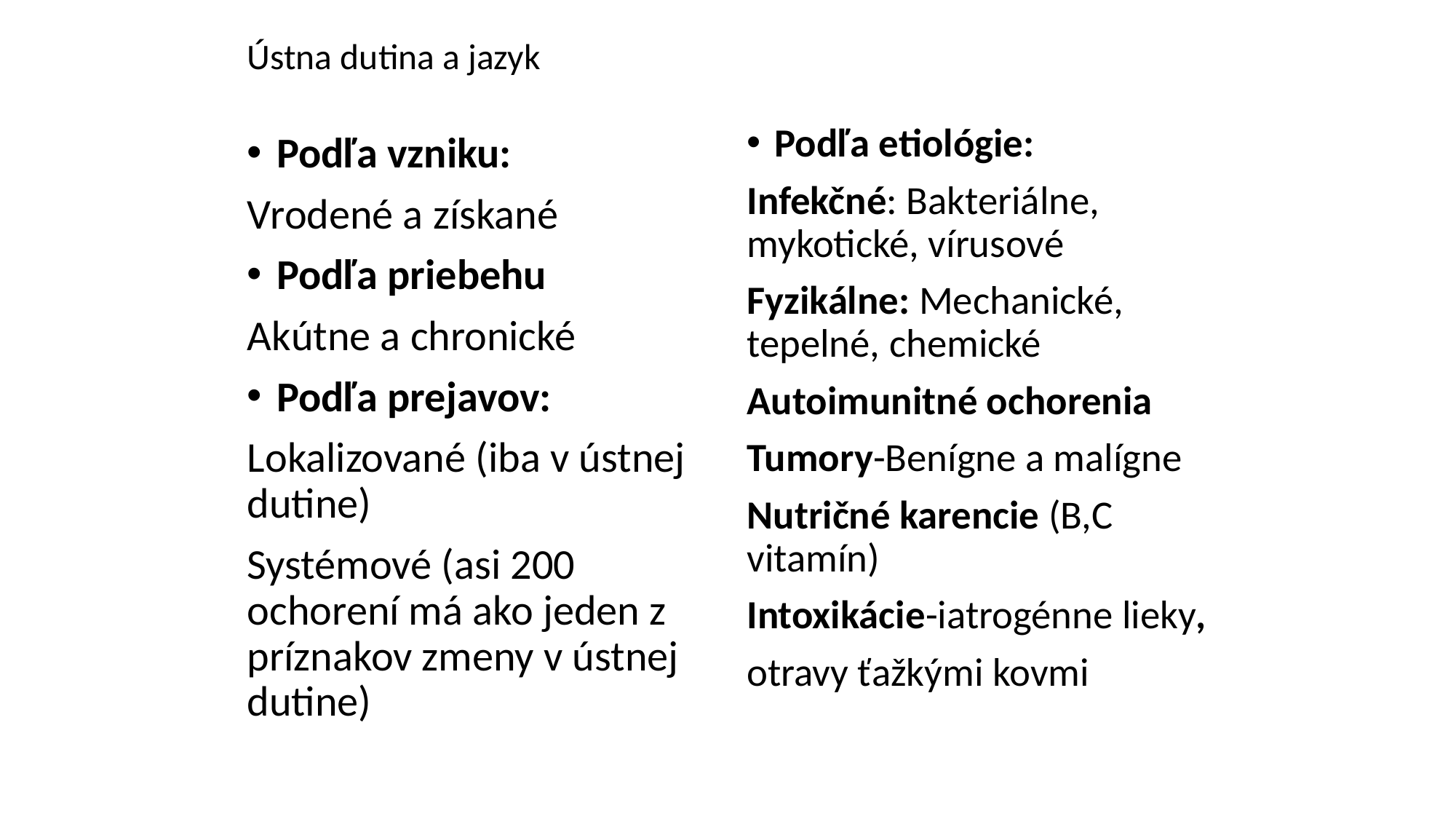

# Ústna dutina a jazyk
Podľa etiológie:
Infekčné: Bakteriálne, mykotické, vírusové
Fyzikálne: Mechanické, tepelné, chemické
Autoimunitné ochorenia
Tumory-Benígne a malígne
Nutričné karencie (B,C vitamín)
Intoxikácie-iatrogénne lieky,
otravy ťažkými kovmi

Podľa vzniku:
Vrodené a získané
Podľa priebehu
Akútne a chronické
Podľa prejavov:
Lokalizované (iba v ústnej dutine)
Systémové (asi 200 ochorení má ako jeden z príznakov zmeny v ústnej dutine)